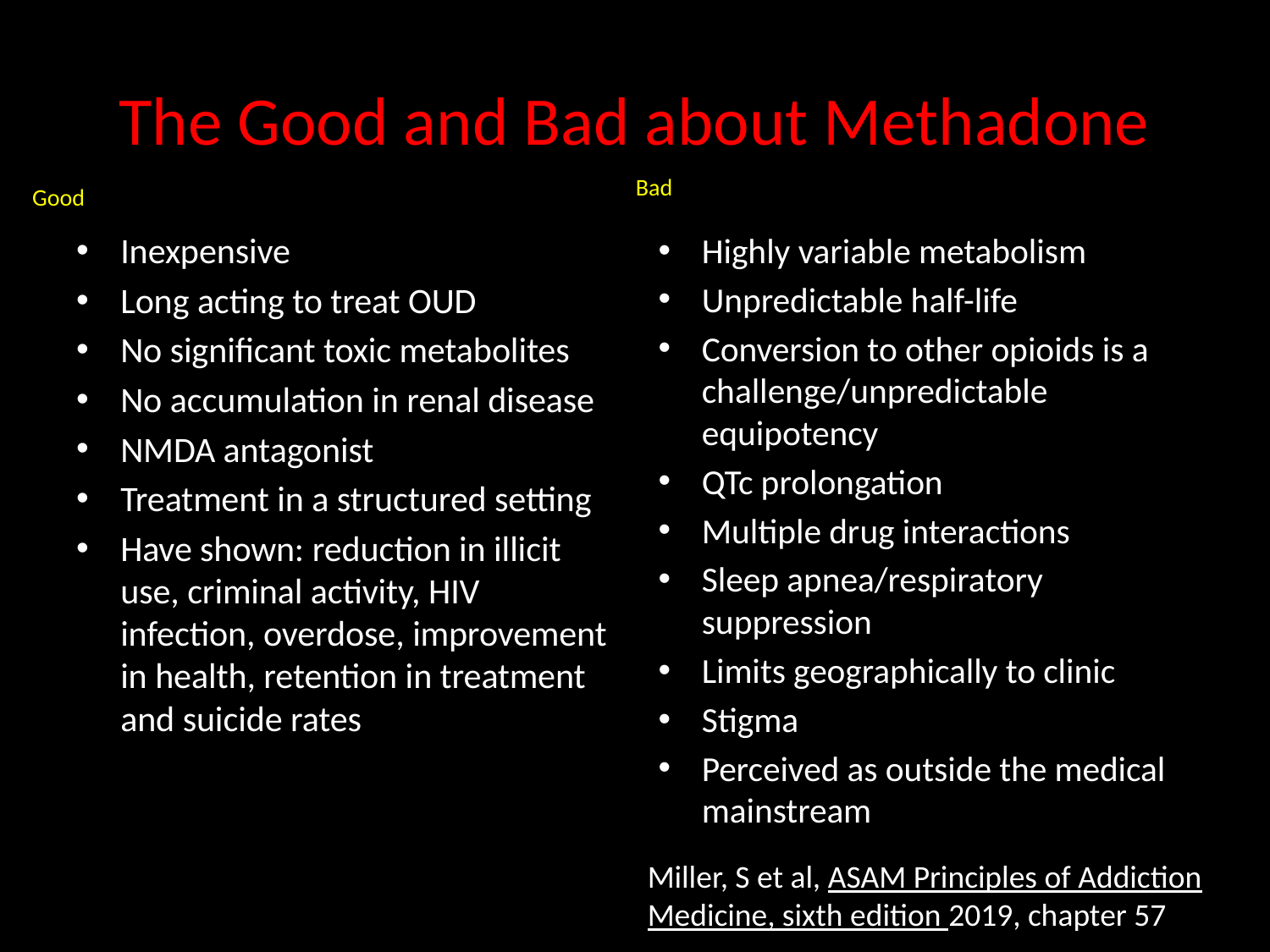

# The Good and Bad about Methadone
Bad
Good
Inexpensive
Long acting to treat OUD
No significant toxic metabolites
No accumulation in renal disease
NMDA antagonist
Treatment in a structured setting
Have shown: reduction in illicit use, criminal activity, HIV infection, overdose, improvement in health, retention in treatment and suicide rates

Highly variable metabolism
Unpredictable half-life
Conversion to other opioids is a challenge/unpredictable equipotency
QTc prolongation
Multiple drug interactions
Sleep apnea/respiratory suppression
Limits geographically to clinic
Stigma
Perceived as outside the medical mainstream
Miller, S et al, ASAM Principles of Addiction Medicine, sixth edition 2019, chapter 57